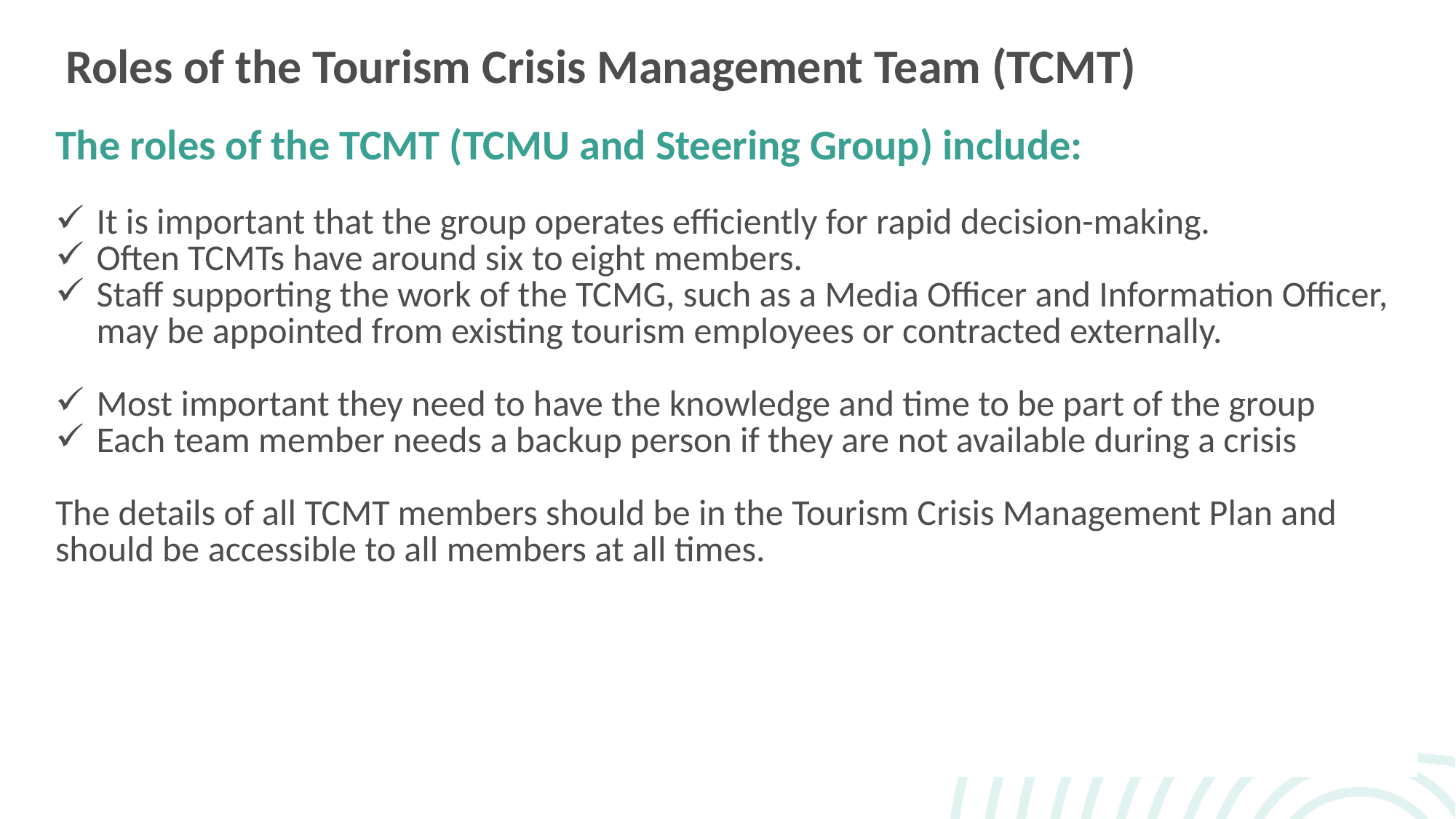

Roles of the Tourism Crisis Management Team (TCMT)
The roles of the TCMT (TCMU and Steering Group) include:

It is important that the group operates efficiently for rapid decision-making.
Often TCMTs have around six to eight members.
Staff supporting the work of the TCMG, such as a Media Officer and Information Officer, may be appointed from existing tourism employees or contracted externally.

Most important they need to have the knowledge and time to be part of the group
Each team member needs a backup person if they are not available during a crisis

The details of all TCMT members should be in the Tourism Crisis Management Plan and should be accessible to all members at all times.